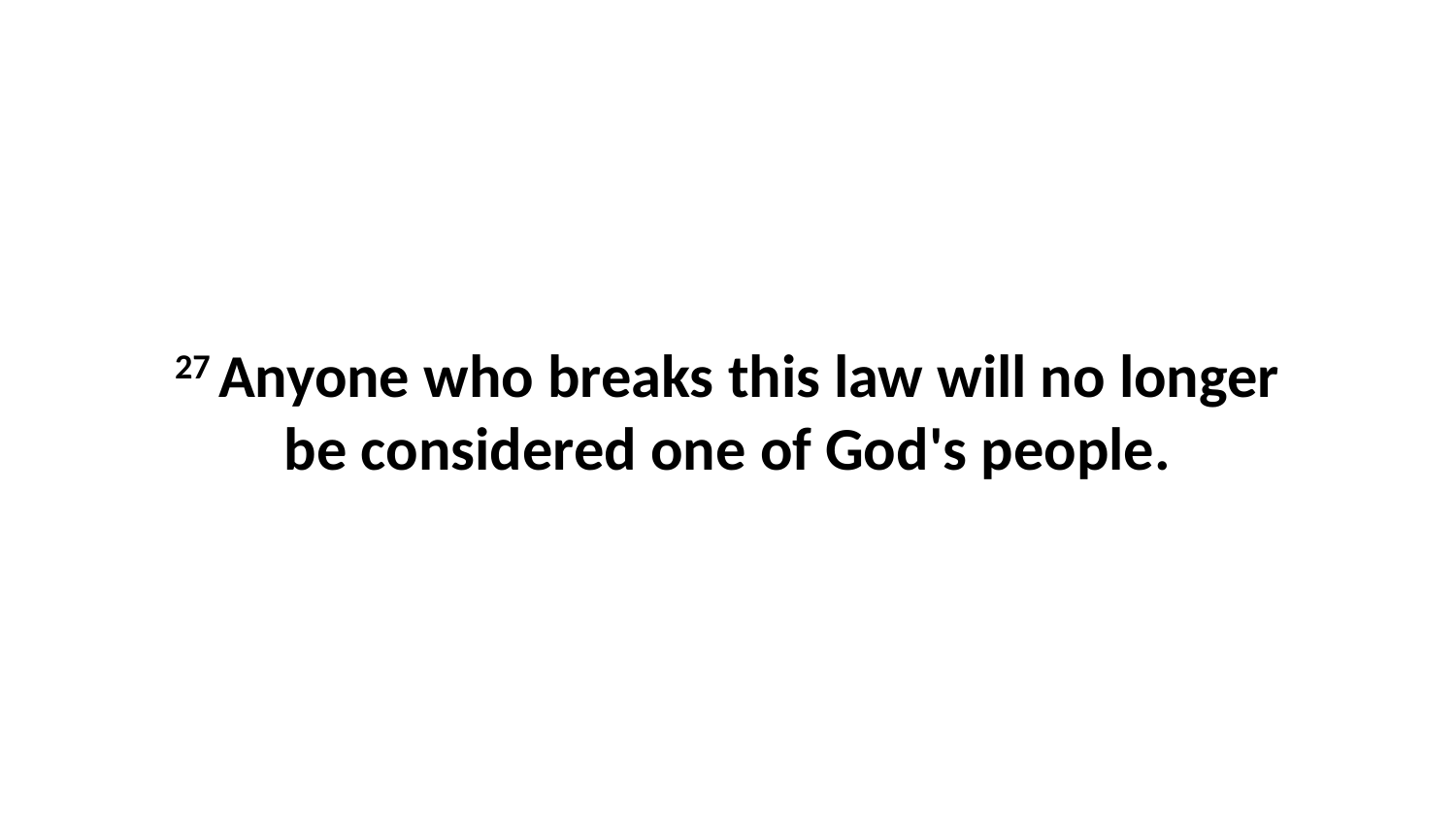

27 Anyone who breaks this law will no longer be considered one of God's people.